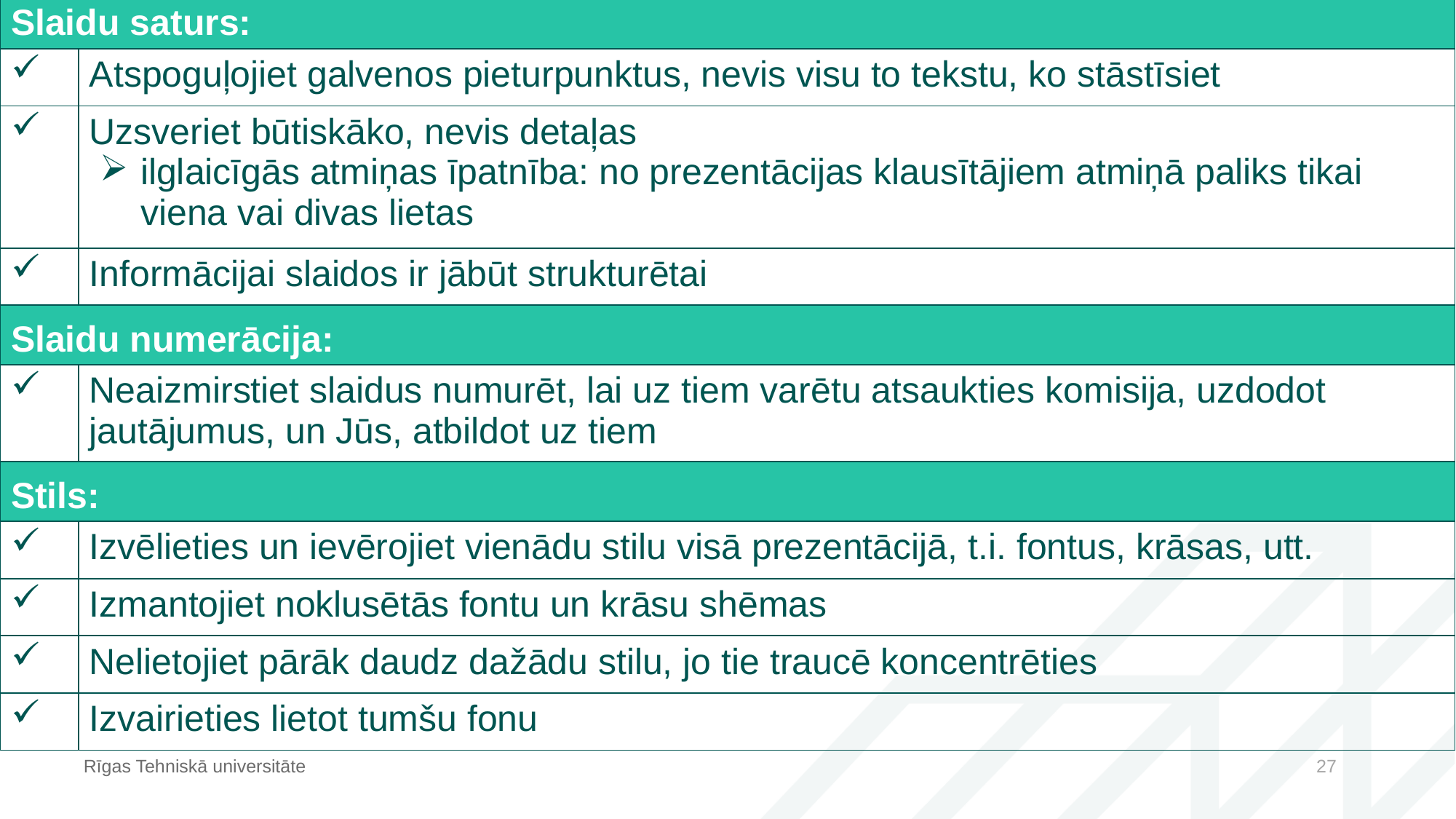

| Slaidu saturs: |  |
| --- | --- |
|  | Atspoguļojiet galvenos pieturpunktus, nevis visu to tekstu, ko stāstīsiet |
|  | Uzsveriet būtiskāko, nevis detaļas ilglaicīgās atmiņas īpatnība: no prezentācijas klausītājiem atmiņā paliks tikai viena vai divas lietas |
|  | Informācijai slaidos ir jābūt strukturētai |
| Slaidu numerācija: |  |
|  | Neaizmirstiet slaidus numurēt, lai uz tiem varētu atsaukties komisija, uzdodot jautājumus, un Jūs, atbildot uz tiem |
| Stils: |  |
|  | Izvēlieties un ievērojiet vienādu stilu visā prezentācijā, t.i. fontus, krāsas, utt. |
|  | Izmantojiet noklusētās fontu un krāsu shēmas |
|  | Nelietojiet pārāk daudz dažādu stilu, jo tie traucē koncentrēties |
|  | Izvairieties lietot tumšu fonu |
Rīgas Tehniskā universitāte